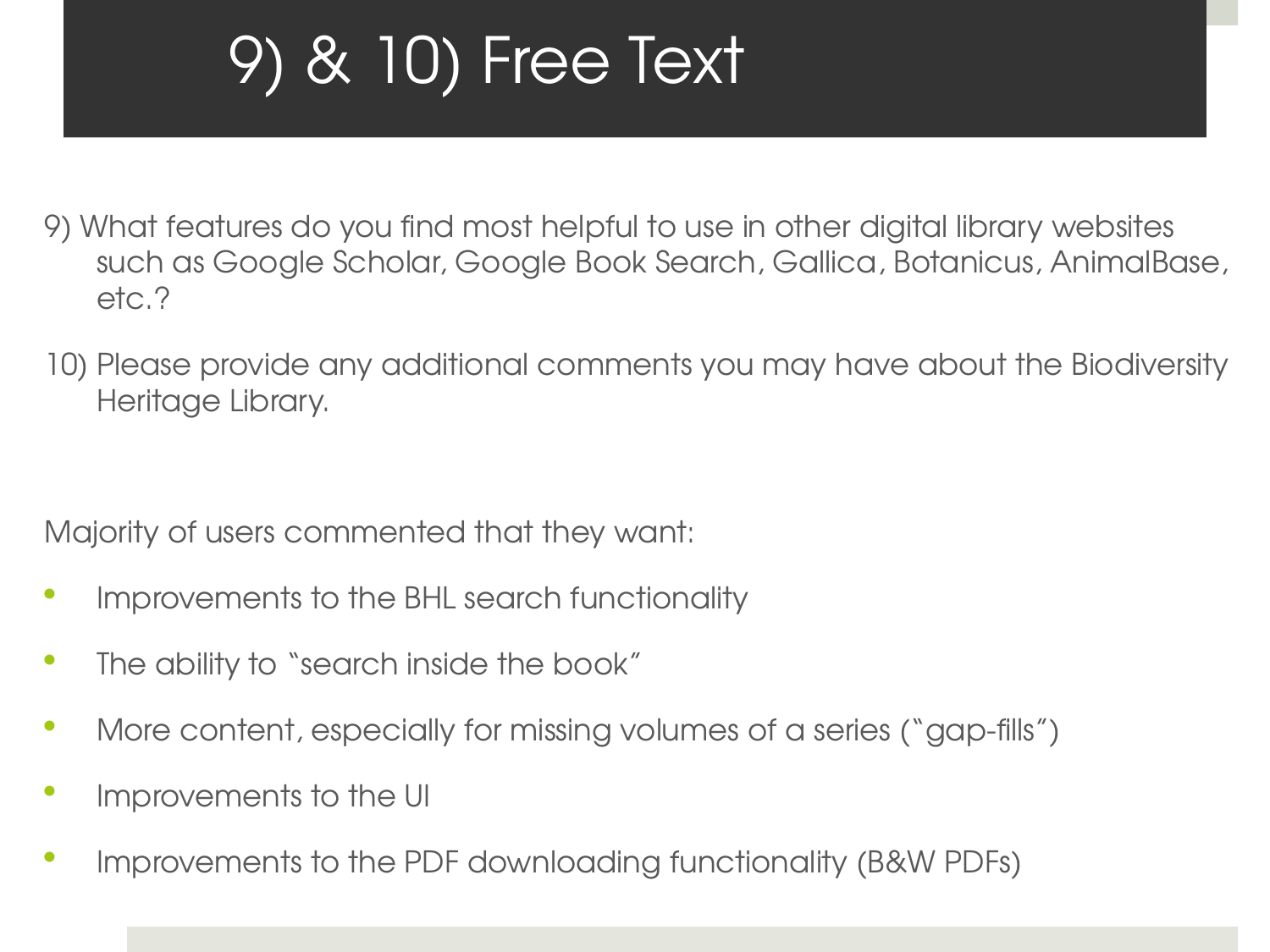

# 9) & 10) Free Text
9) What features do you find most helpful to use in other digital library websites such as Google Scholar, Google Book Search, Gallica, Botanicus, AnimalBase, etc.?
10) Please provide any additional comments you may have about the Biodiversity Heritage Library.

Majority of users commented that they want:
Improvements to the BHL search functionality
The ability to “search inside the book”
More content, especially for missing volumes of a series (“gap-fills”)
Improvements to the UI
Improvements to the PDF downloading functionality (B&W PDFs)